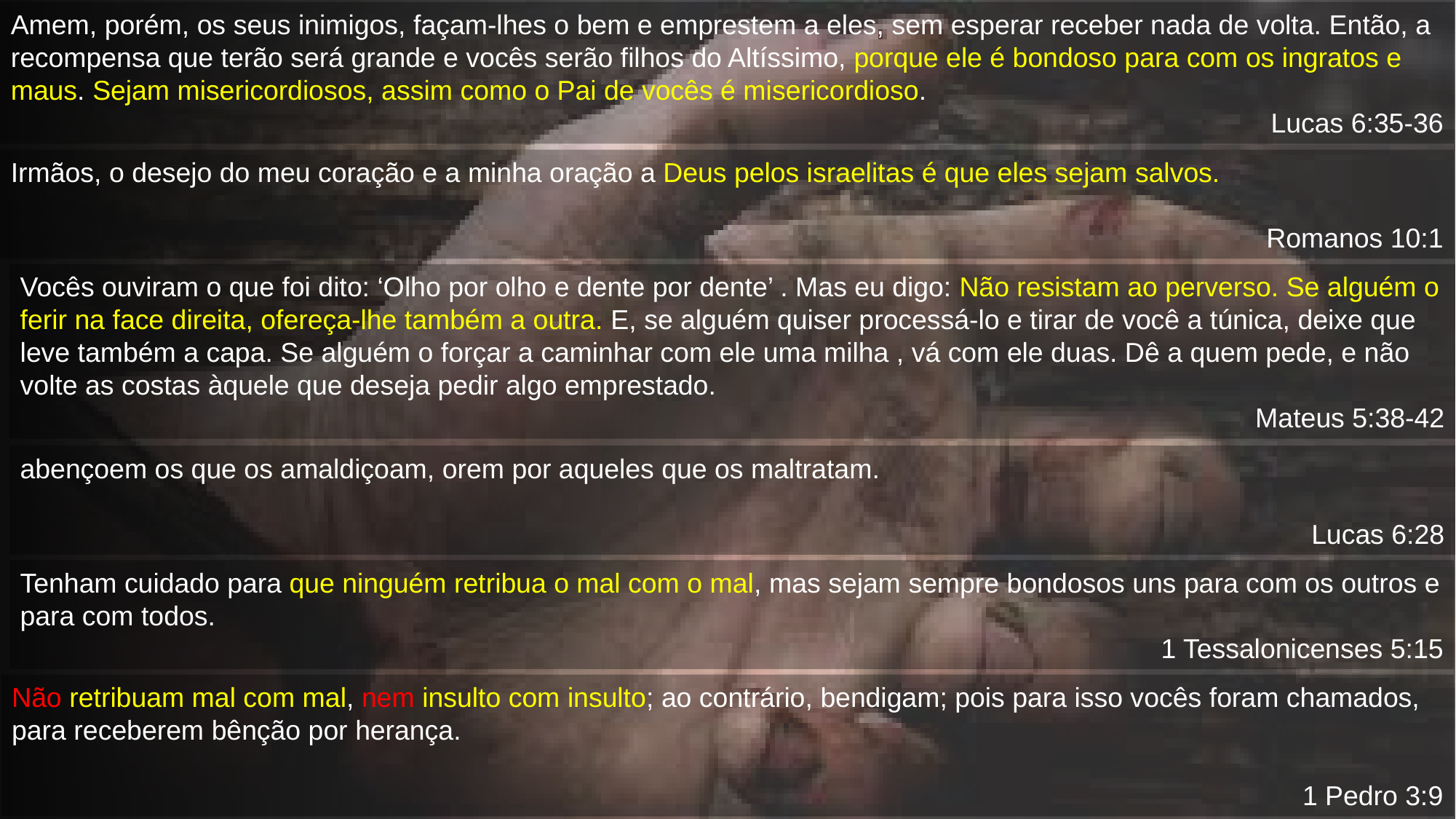

Amem, porém, os seus inimigos, façam-lhes o bem e emprestem a eles, sem esperar receber nada de volta. Então, a recompensa que terão será grande e vocês serão filhos do Altíssimo, porque ele é bondoso para com os ingratos e maus. Sejam misericordiosos, assim como o Pai de vocês é misericordioso.
Lucas 6:35-36
Irmãos, o desejo do meu coração e a minha oração a Deus pelos israelitas é que eles sejam salvos.

Romanos 10:1
Vocês ouviram o que foi dito: ‘Olho por olho e dente por dente’ . Mas eu digo: Não resistam ao perverso. Se alguém o ferir na face direita, ofereça-lhe também a outra. E, se alguém quiser processá-lo e tirar de você a túnica, deixe que leve também a capa. Se alguém o forçar a caminhar com ele uma milha , vá com ele duas. Dê a quem pede, e não volte as costas àquele que deseja pedir algo emprestado.
Mateus 5:38-42
abençoem os que os amaldiçoam, orem por aqueles que os maltratam.

Lucas 6:28
Tenham cuidado para que ninguém retribua o mal com o mal, mas sejam sempre bondosos uns para com os outros e para com todos.
1 Tessalonicenses 5:15
Não retribuam mal com mal, nem insulto com insulto; ao contrário, bendigam; pois para isso vocês foram chamados, para receberem bênção por herança.

1 Pedro 3:9